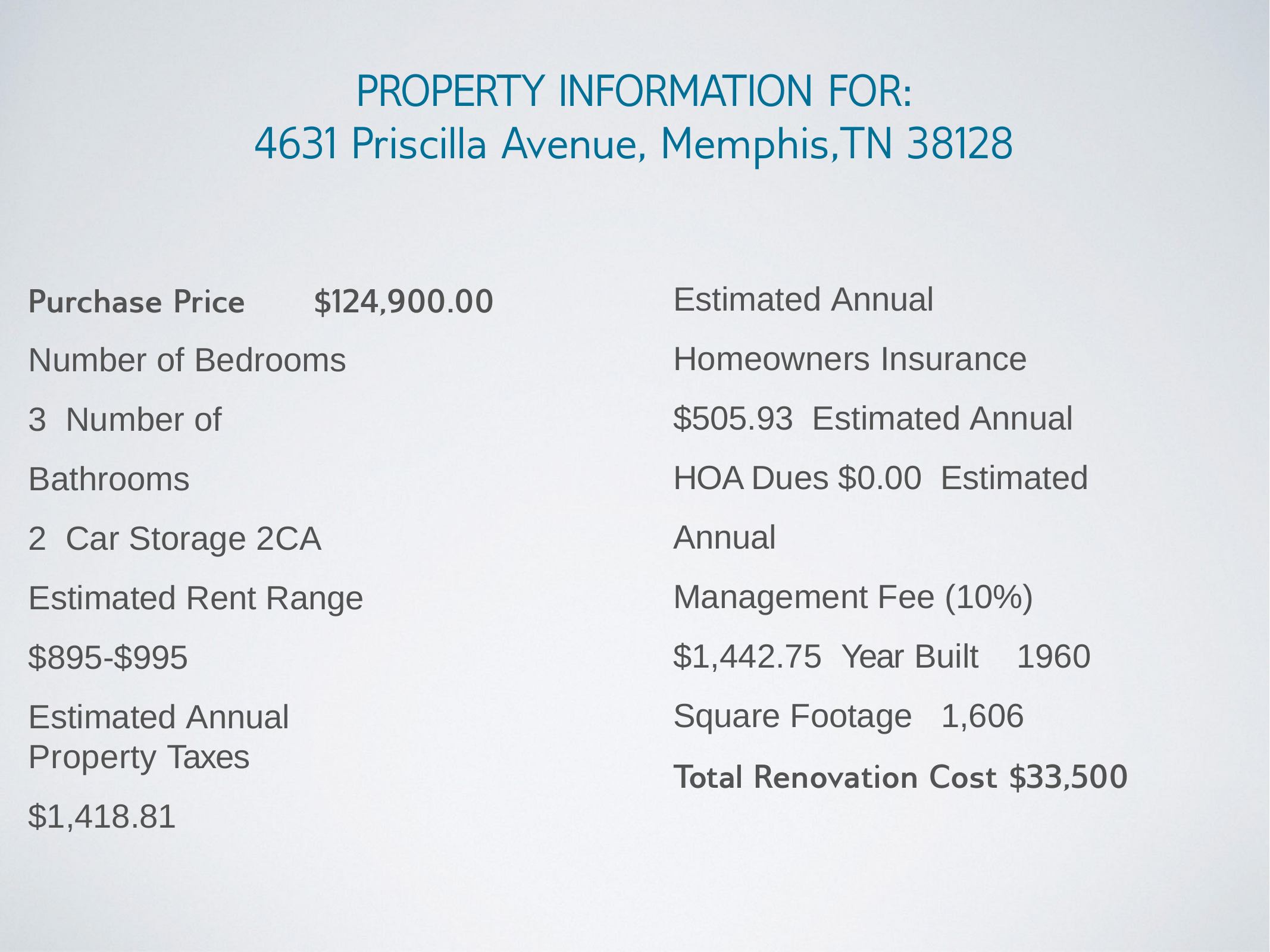

# PROPERTY INFORMATION FOR:
4631 Priscilla Avenue, Memphis,TN 38128
Estimated Annual
Homeowners Insurance	$505.93  Estimated Annual HOA Dues $0.00  Estimated Annual
Management Fee (10%)	$1,442.75  Year Built	1960
Square Footage	1,606
Total Renovation Cost $33,500
Purchase Price	$124,900.00
Number of Bedrooms	3  Number of Bathrooms	2  Car Storage 2CA  Estimated Rent Range
$895-$995
Estimated Annual Property Taxes
$1,418.81